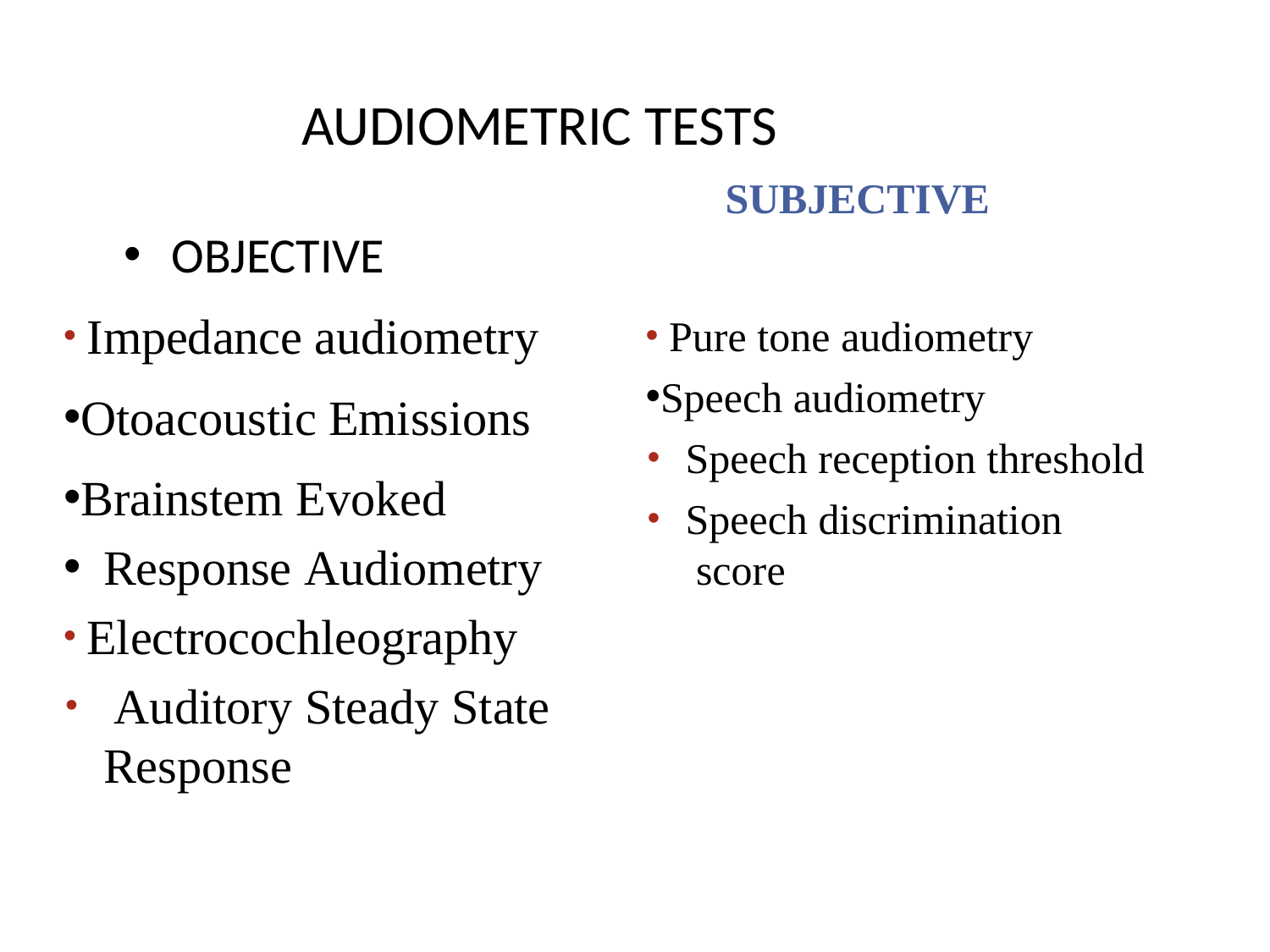

# AUDIOMETRIC TESTS
SUBJECTIVE

 Pure tone audiometry
Speech audiometry
Speech reception threshold
Speech discrimination  score
OBJECTIVE
 Impedance audiometry
Otoacoustic Emissions
Brainstem Evoked
Response Audiometry
 Electrocochleography
 Auditory Steady State  Response